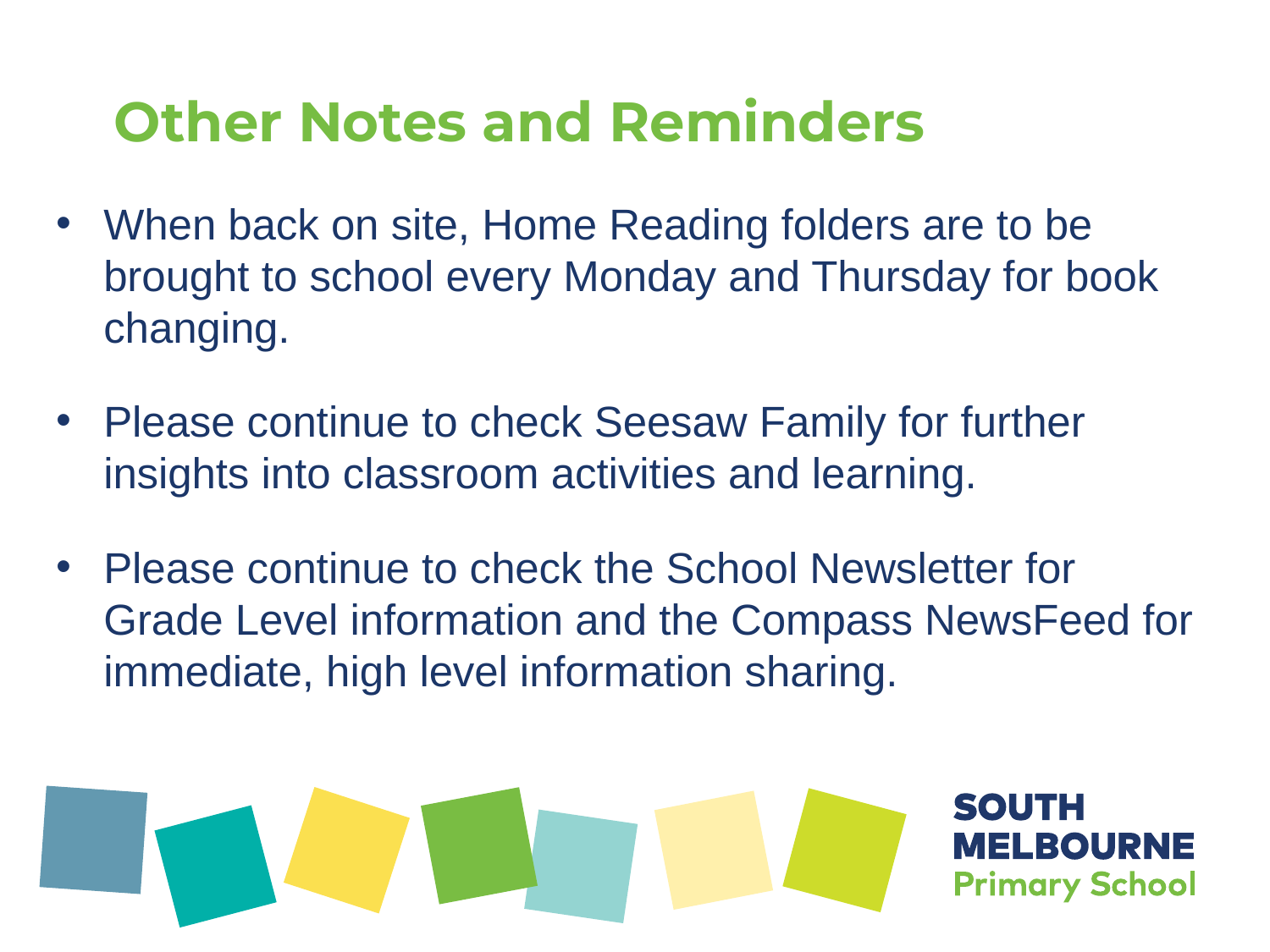

# Other Notes and Reminders

When back on site, Home Reading folders are to be brought to school every Monday and Thursday for book changing.
Please continue to check Seesaw Family for further insights into classroom activities and learning.
Please continue to check the School Newsletter for Grade Level information and the Compass NewsFeed for immediate, high level information sharing.